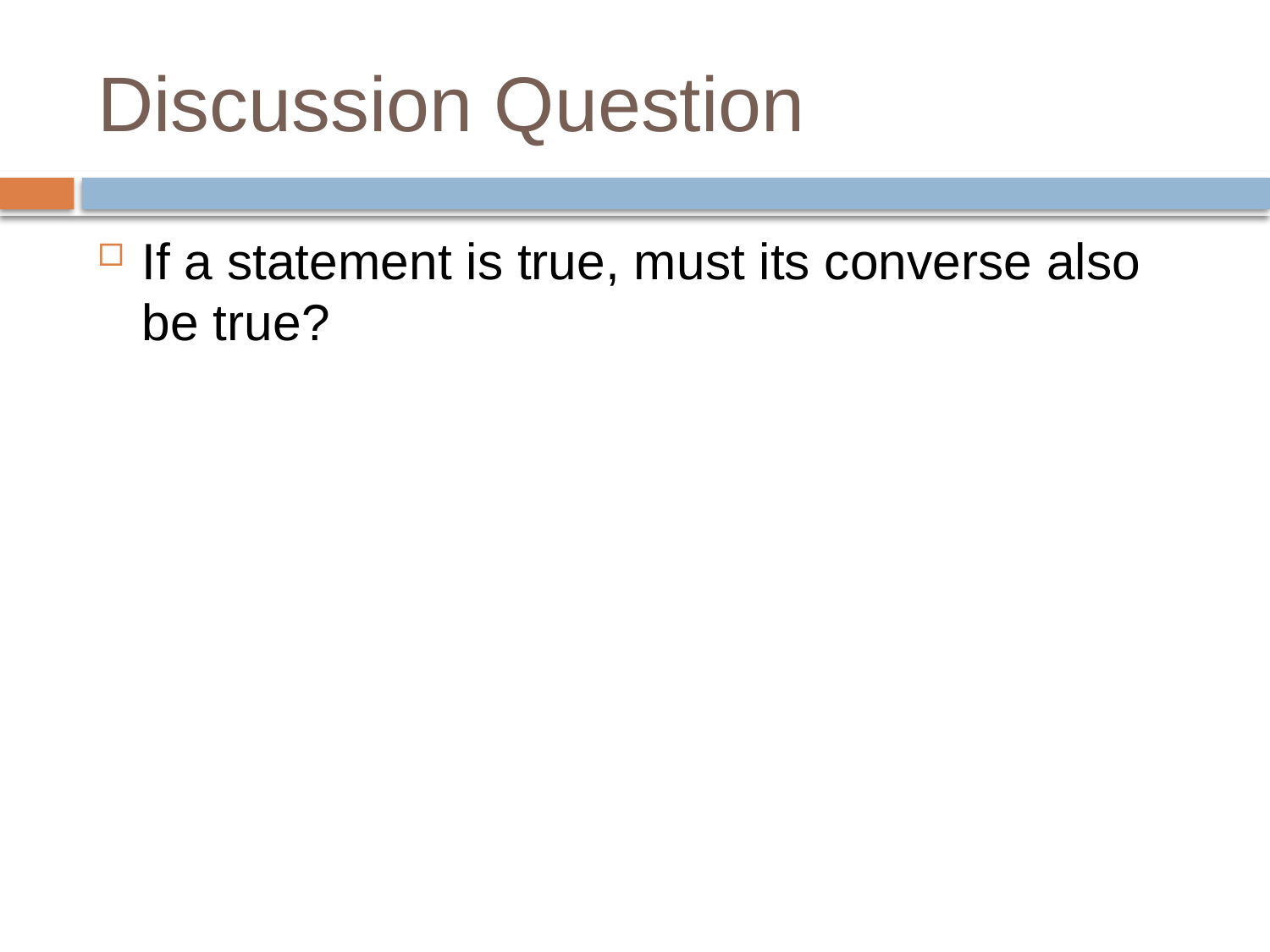

# Discussion Question
If a statement is true, must its converse also be true?